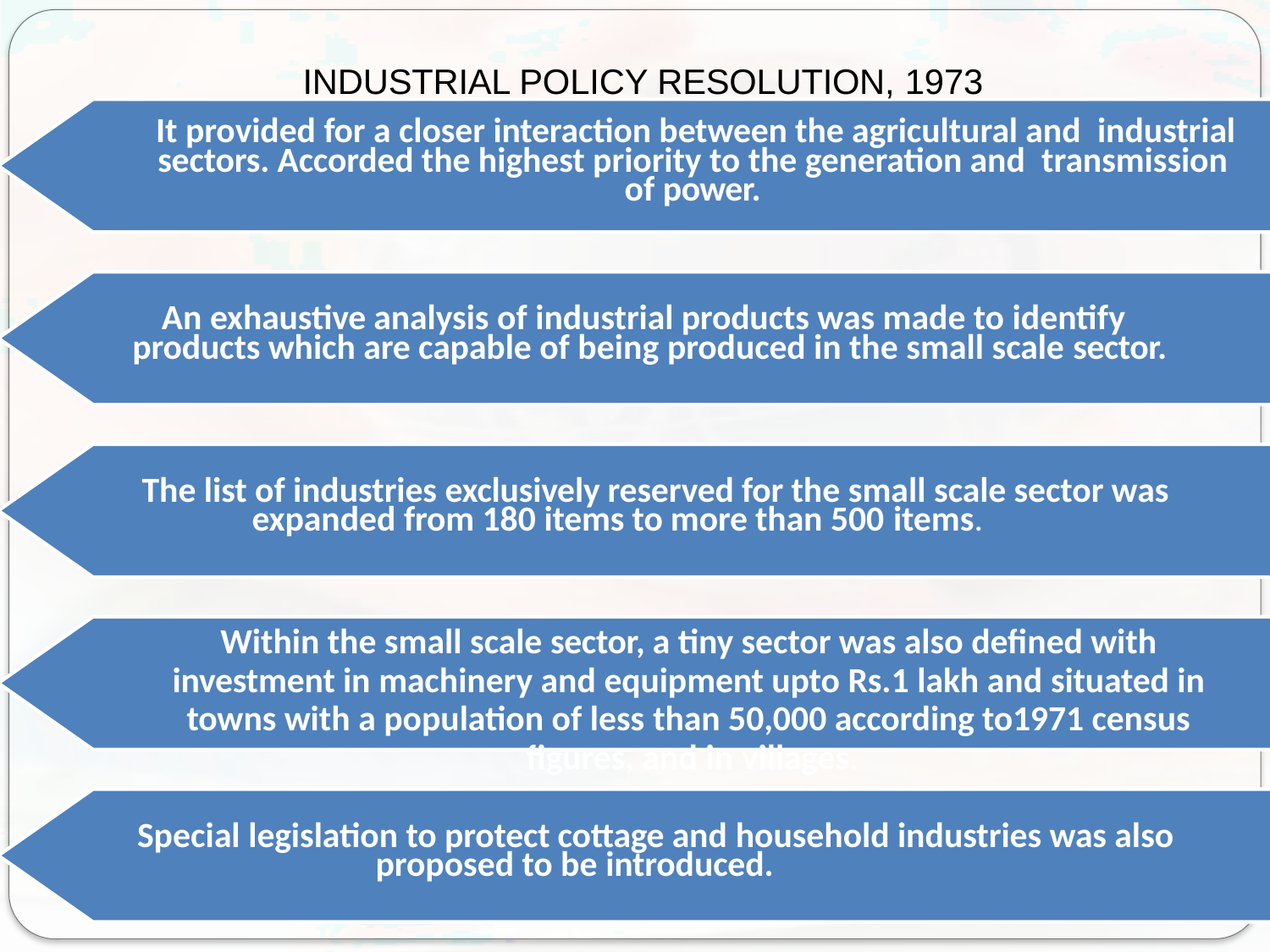

# INDUSTRIAL POLICY RESOLUTION, 1973

It provided for a closer interaction between the agricultural and  industrial sectors. Accorded the highest priority to the generation and  transmission of power.

An exhaustive analysis of industrial products was made to identify  products which are capable of being produced in the small scale sector.

The list of industries exclusively reserved for the small scale sector was  expanded from 180 items to more than 500 items.

Within the small scale sector, a tiny sector was also defined with  investment in machinery and equipment upto Rs.1 lakh and situated in  towns with a population of less than 50,000 according to1971 census  figures, and in villages.

Special legislation to protect cottage and household industries was also  proposed to be introduced.